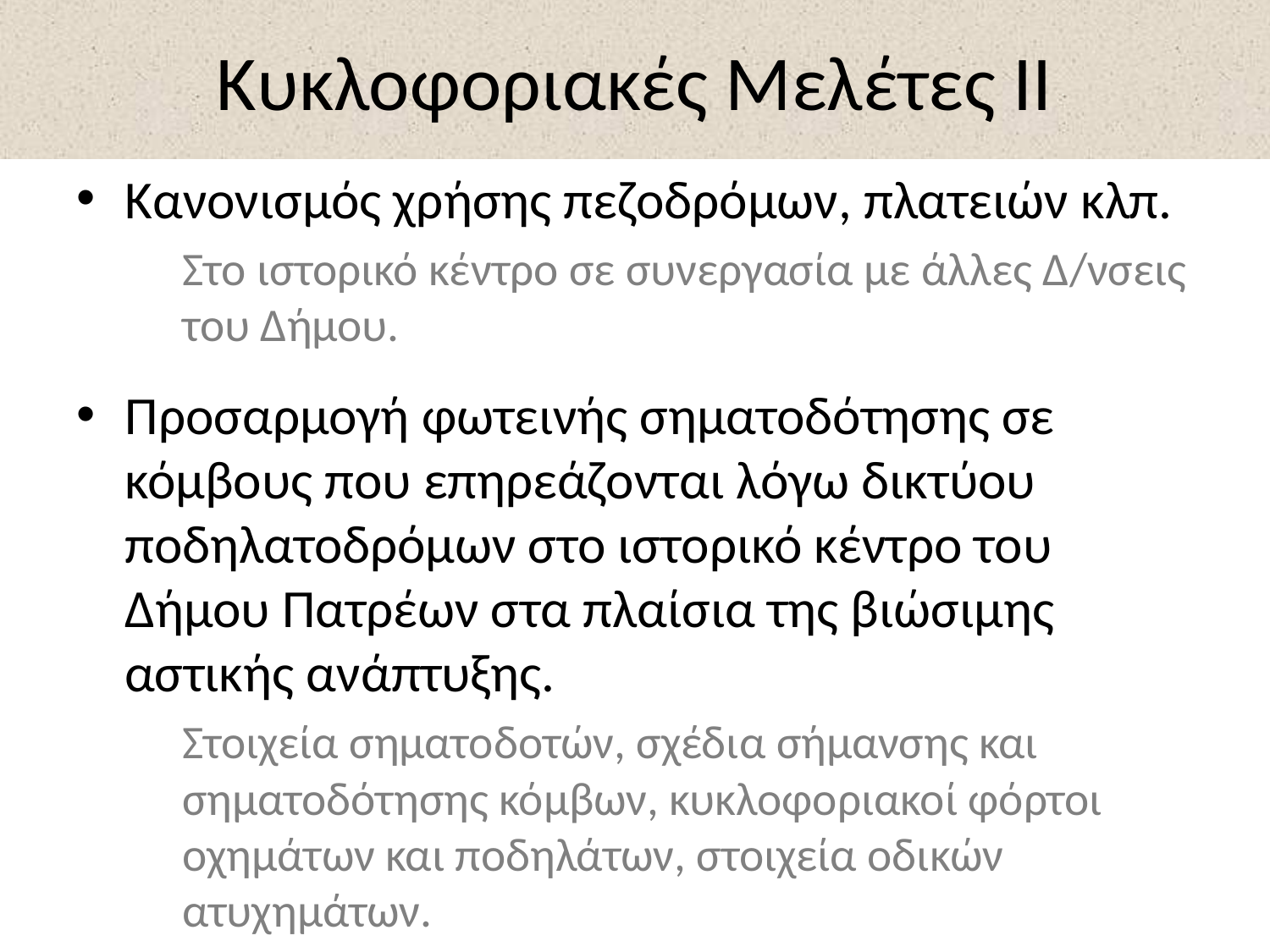

# Κυκλοφοριακές Μελέτες ΙΙ
Κανονισμός χρήσης πεζοδρόμων, πλατειών κλπ.
	Στο ιστορικό κέντρο σε συνεργασία με άλλες Δ/νσεις του Δήμου.
Προσαρμογή φωτεινής σηματοδότησης σε κόμβους που επηρεάζονται λόγω δικτύου ποδηλατοδρόμων στο ιστορικό κέντρο του Δήμου Πατρέων στα πλαίσια της βιώσιμης αστικής ανάπτυξης.
	Στοιχεία σηματοδοτών, σχέδια σήμανσης και σηματοδότησης κόμβων, κυκλοφοριακοί φόρτοι οχημάτων και ποδηλάτων, στοιχεία οδικών ατυχημάτων.